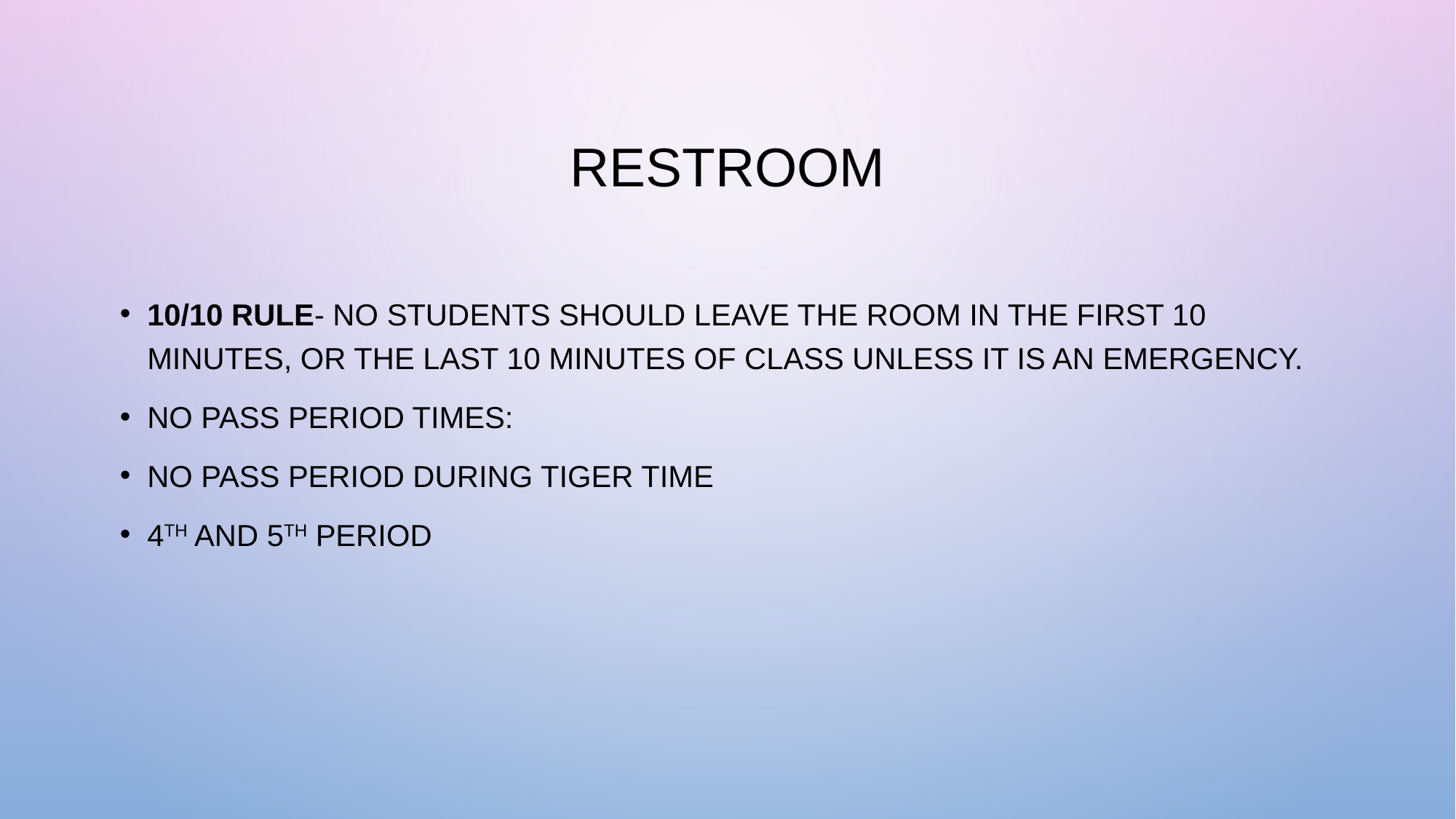

# Restroom
10/10 rule- No students should leave the room in the first 10 minutes, or the last 10 minutes of class unless it is an emergency.
NO PASS PERIOD TIMES:
no pass period during Tiger Time
4th and 5th Period